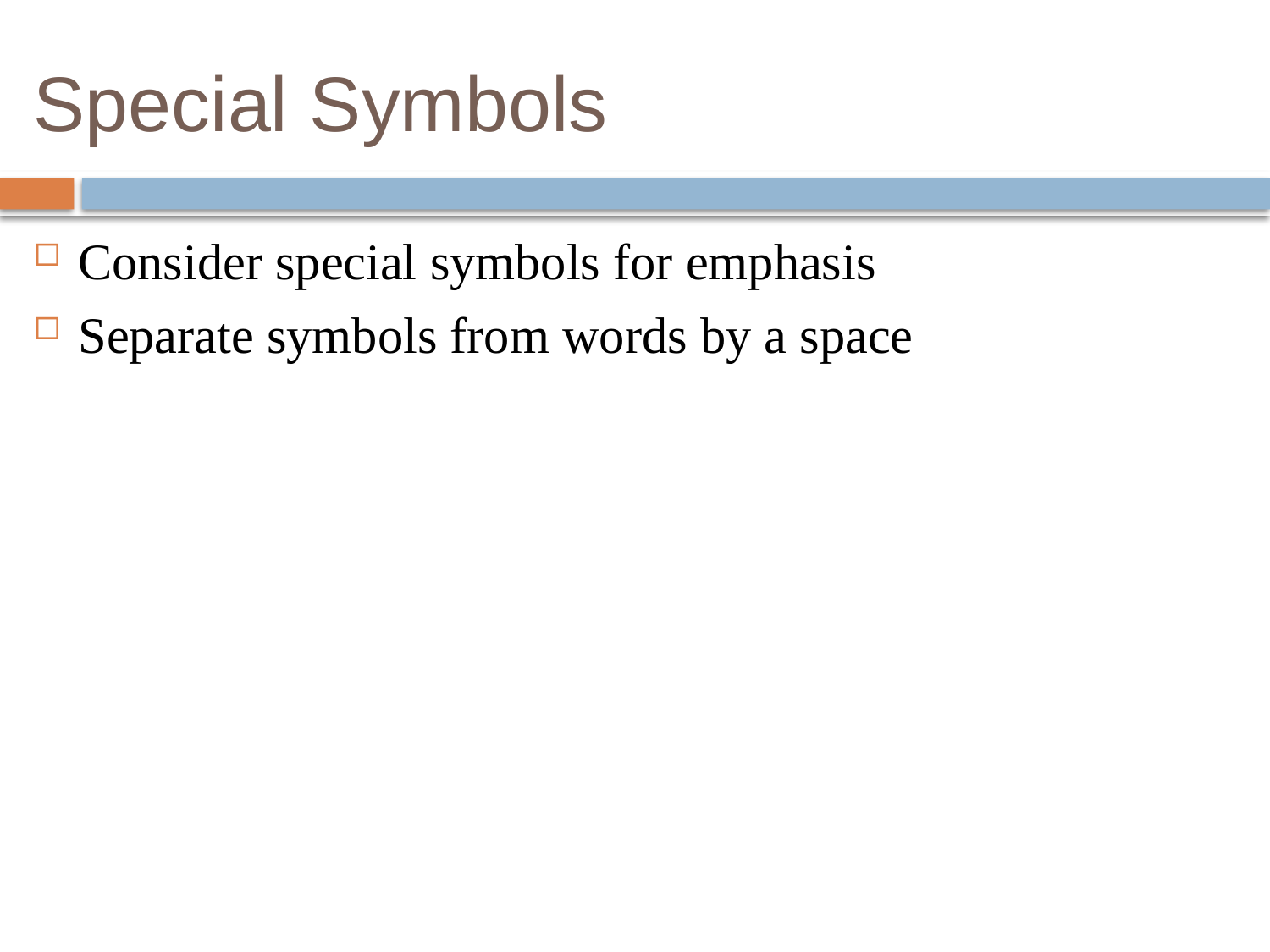

# Special Symbols
Consider special symbols for emphasis
Separate symbols from words by a space